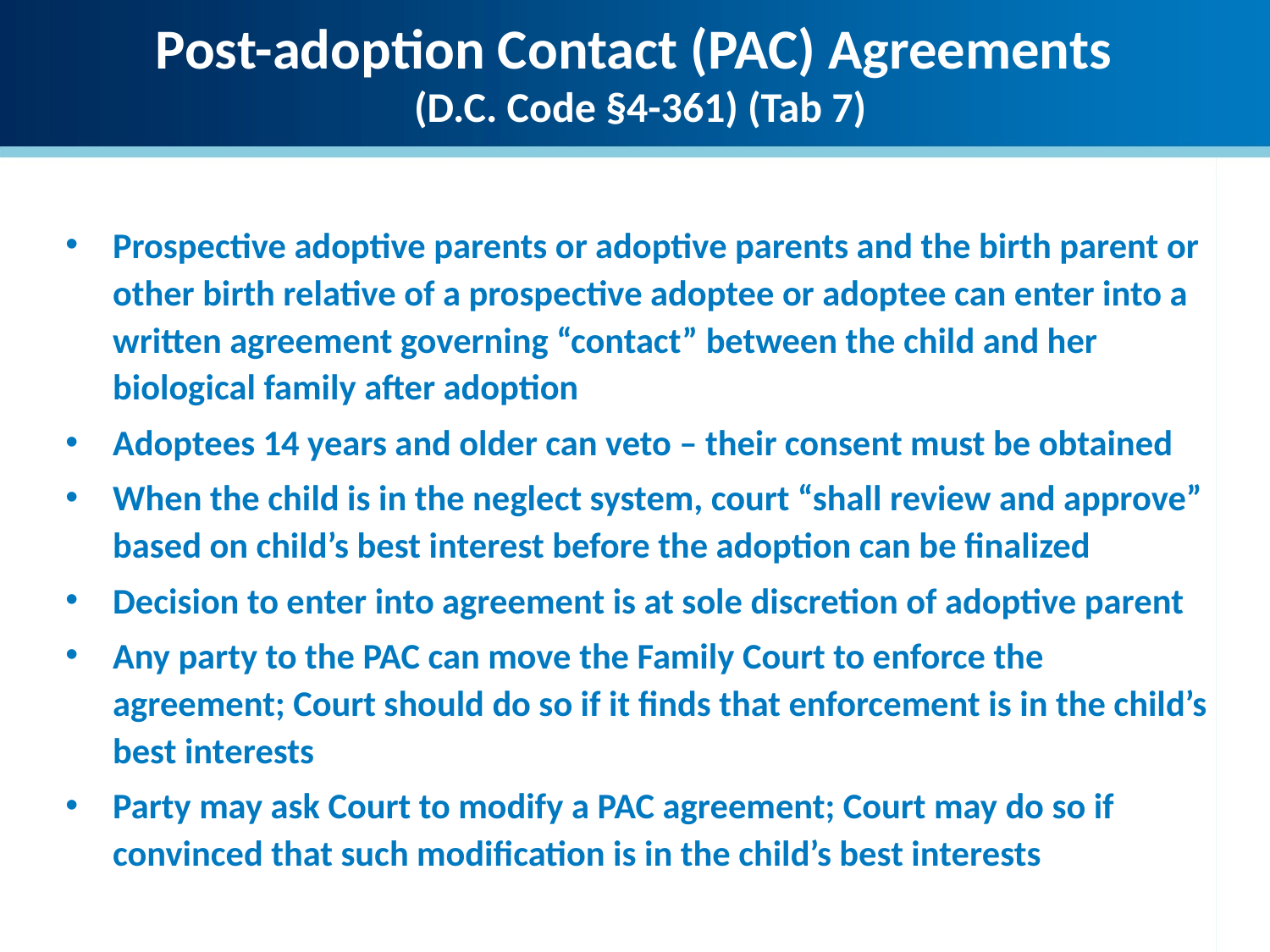

Post-adoption Contact (PAC) Agreements
(D.C. Code §4-361) (Tab 7)
Prospective adoptive parents or adoptive parents and the birth parent or other birth relative of a prospective adoptee or adoptee can enter into a written agreement governing “contact” between the child and her biological family after adoption
Adoptees 14 years and older can veto – their consent must be obtained
When the child is in the neglect system, court “shall review and approve” based on child’s best interest before the adoption can be finalized
Decision to enter into agreement is at sole discretion of adoptive parent
Any party to the PAC can move the Family Court to enforce the agreement; Court should do so if it finds that enforcement is in the child’s best interests
Party may ask Court to modify a PAC agreement; Court may do so if convinced that such modification is in the child’s best interests